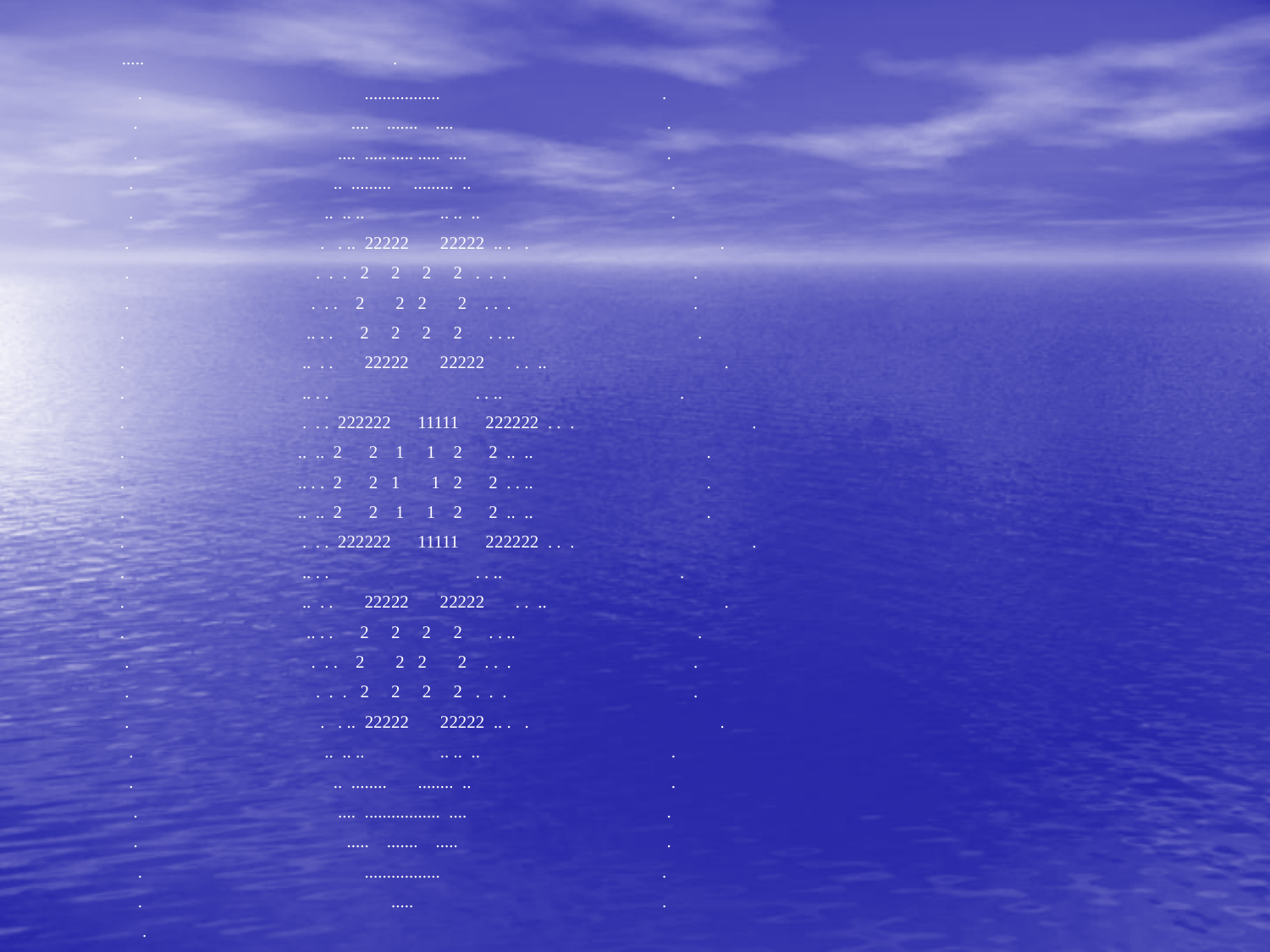

.....                                                        .
      .                                                  .................                                                  .
     .                                                ....    .......    ....                                                .
     .                                             ....  ..... ..... .....  ....                                             .
    .                                             ..  .........     .........  ..                                             .
    .                                           ..  .. ..                 .. ..  ..                                           .
   .                                           .   . ..  22222       22222  .. .   .                                           .
   .                                          .  .  .   2     2     2     2   .  .  .                                          .
   .                                         .  . .    2       2   2       2    . .  .                                         .
  .                                         .. . .      2     2     2     2      . . ..                                         .
  .                                        ..  . .       22222       22222       . .  ..                                        .
  .                                        .. . .                                 . . ..                                        .
  .                                        .  . .  222222      11111      222222  . .  .                                        .
  .                                       ..  ..  2      2    1     1    2      2  ..  ..                                       .
  .                                       .. . .  2      2   1       1   2      2  . . ..                                       .
  .                                       ..  ..  2      2    1     1    2      2  ..  ..                                       .
  .                                        .  . .  222222      11111      222222  . .  .                                        .
  .                                        .. . .                                 . . ..                                        .
  .                                        ..  . .       22222       22222       . .  ..                                        .
  .                                         .. . .      2     2     2     2      . . ..                                         .
   .                                         .  . .    2       2   2       2    . .  .                                         .
   .                                          .  .  .   2     2     2     2   .  .  .                                          .
   .                                           .   . ..  22222       22222  .. .   .                                           .
    .                                           ..  .. ..                 .. ..  ..                                           .
    .                                             ..  ........       ........  ..                                             .
     .                                             ....  .................  ....                                             .
     .                                               .....    .......    .....                                               .
      .                                                  .................                                                  .
      .                                                        .....                                                        .
       .